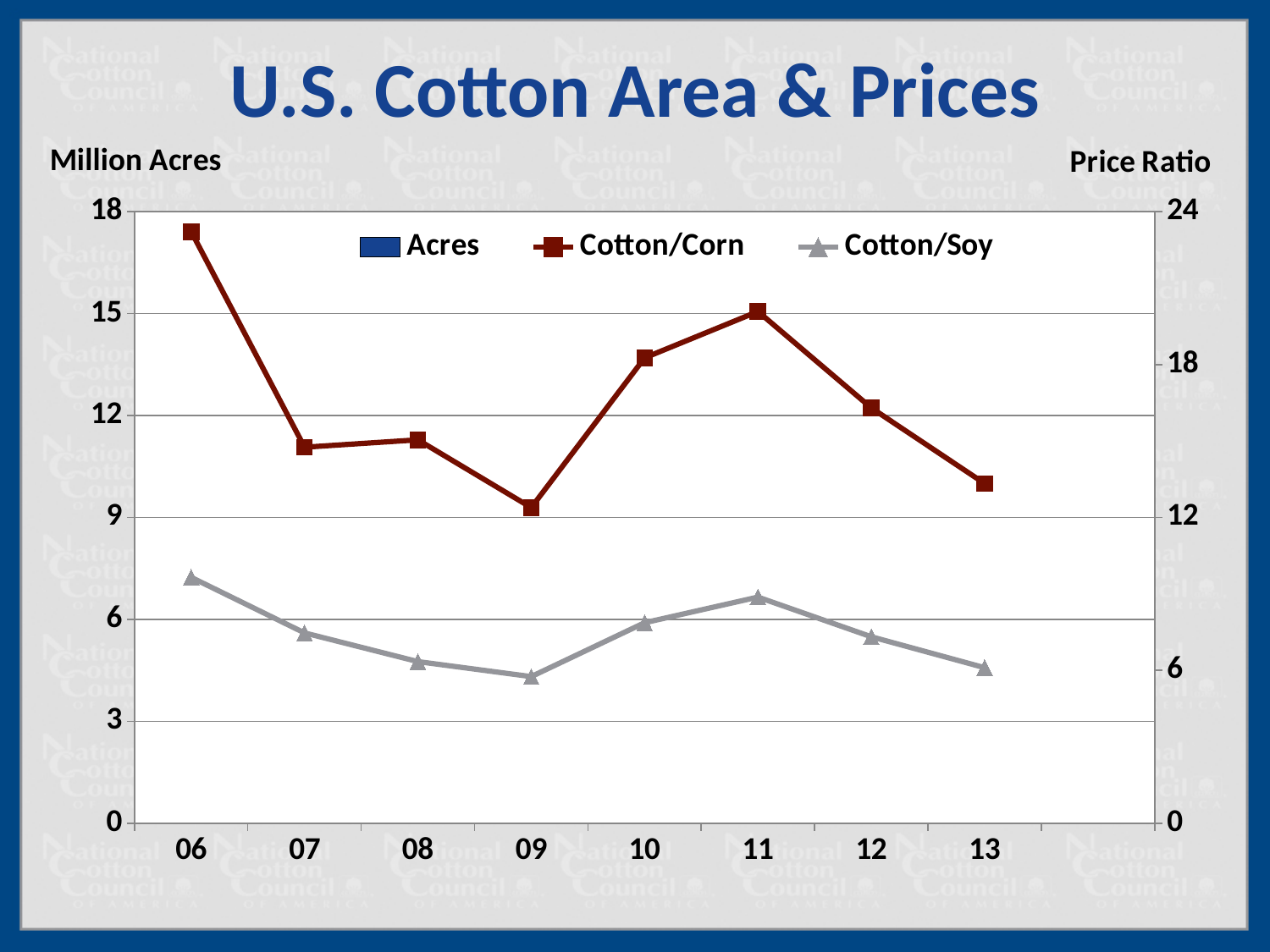

# U.S. Cotton Area & Prices

### Chart: Million Acres

| Category | Acres | Cotton/Corn | Cotton/Soy |
|---|---|---|---|
| 06 | 15.274000000000001 | 23.21481692008906 | 9.647085069387485 |
| 07 | 10.8272 | 14.755877258868281 | 7.46725433942354 |
| 08 | 9.471 | 15.04562990351487 | 6.341118516372065 |
| 09 | 9.1495 | 12.385776624601952 | 5.751813090766358 |
| 10 | 10.9742 | 18.261549554673145 | 7.866930332674169 |
| 11 | 14.7354 | 20.081632653061227 | 8.871525169045832 |
| 12 | 12.3154 | 16.299109978659466 | 7.316044248949999 |
| 13 | 9.01484318250018 | 13.32859755239837 | 6.102024552223788 |